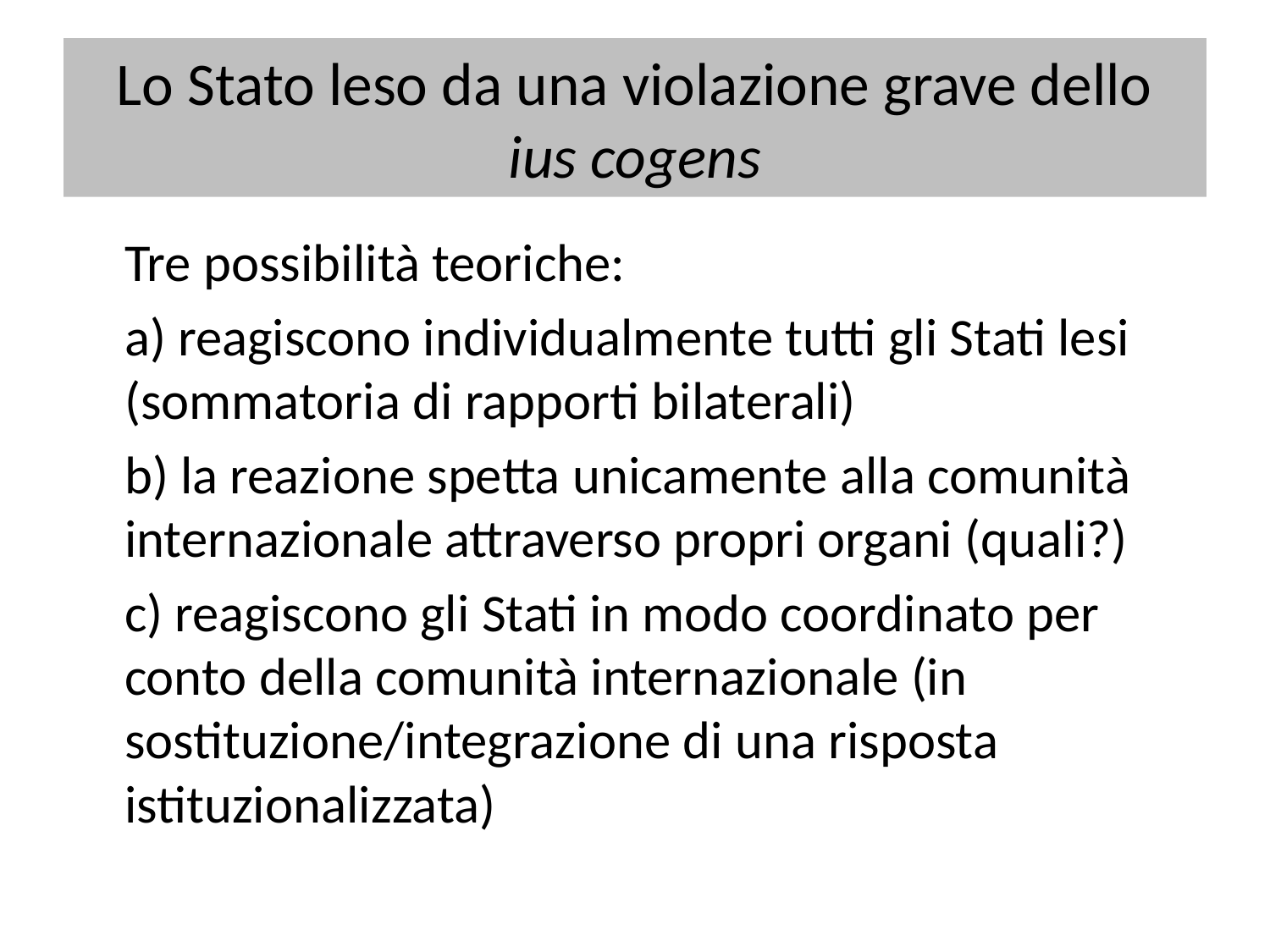

# Lo Stato leso da una violazione grave dello ius cogens
	Tre possibilità teoriche:
	a) reagiscono individualmente tutti gli Stati lesi (sommatoria di rapporti bilaterali)
	b) la reazione spetta unicamente alla comunità internazionale attraverso propri organi (quali?)
	c) reagiscono gli Stati in modo coordinato per conto della comunità internazionale (in sostituzione/integrazione di una risposta istituzionalizzata)